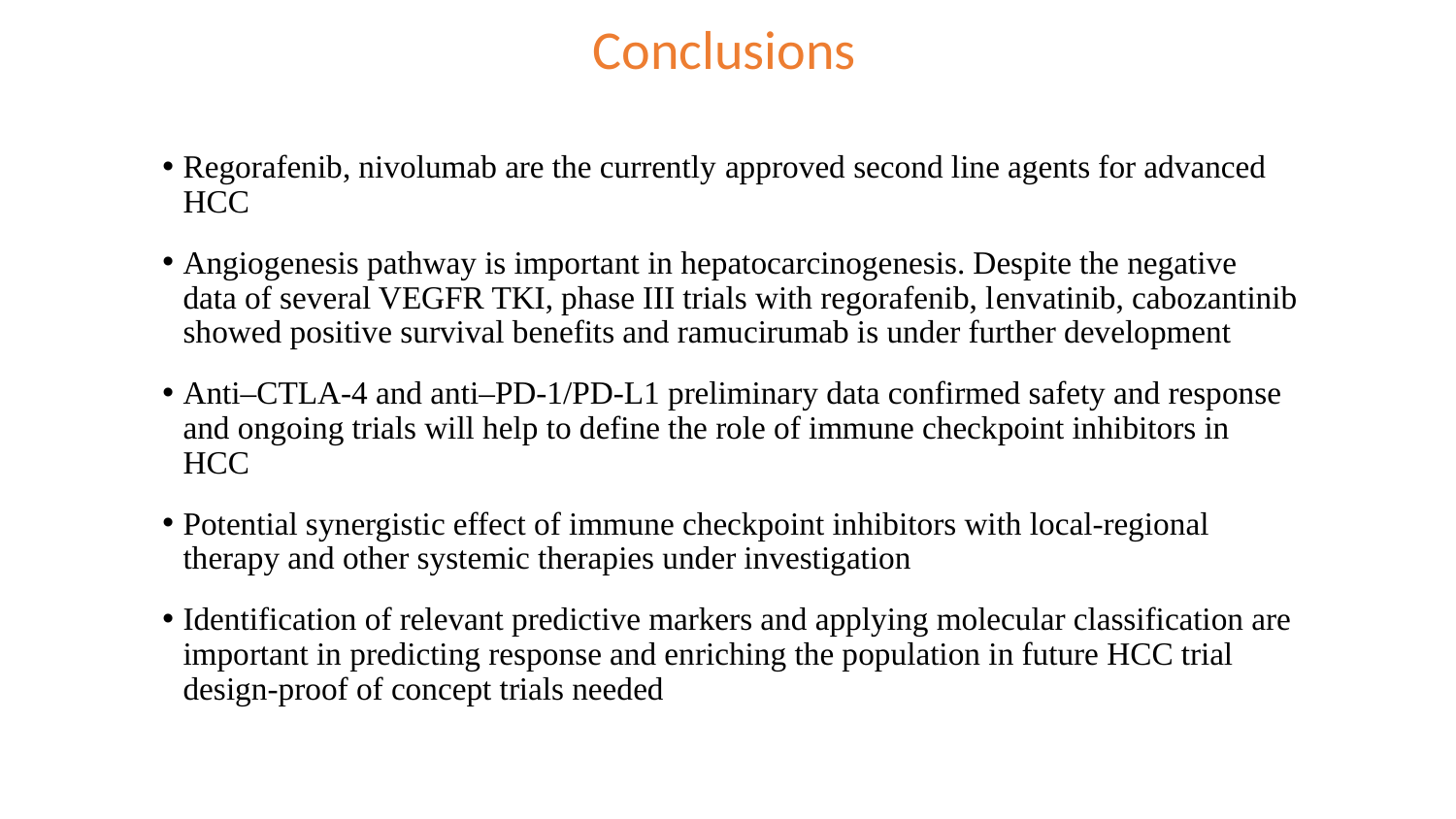

# Conclusions
Regorafenib, nivolumab are the currently approved second line agents for advanced HCC
Angiogenesis pathway is important in hepatocarcinogenesis. Despite the negative data of several VEGFR TKI, phase III trials with regorafenib, lenvatinib, cabozantinib showed positive survival benefits and ramucirumab is under further development
Anti–CTLA-4 and anti–PD-1/PD-L1 preliminary data confirmed safety and response and ongoing trials will help to define the role of immune checkpoint inhibitors in HCC
Potential synergistic effect of immune checkpoint inhibitors with local-regional therapy and other systemic therapies under investigation
Identification of relevant predictive markers and applying molecular classification are important in predicting response and enriching the population in future HCC trial design-proof of concept trials needed